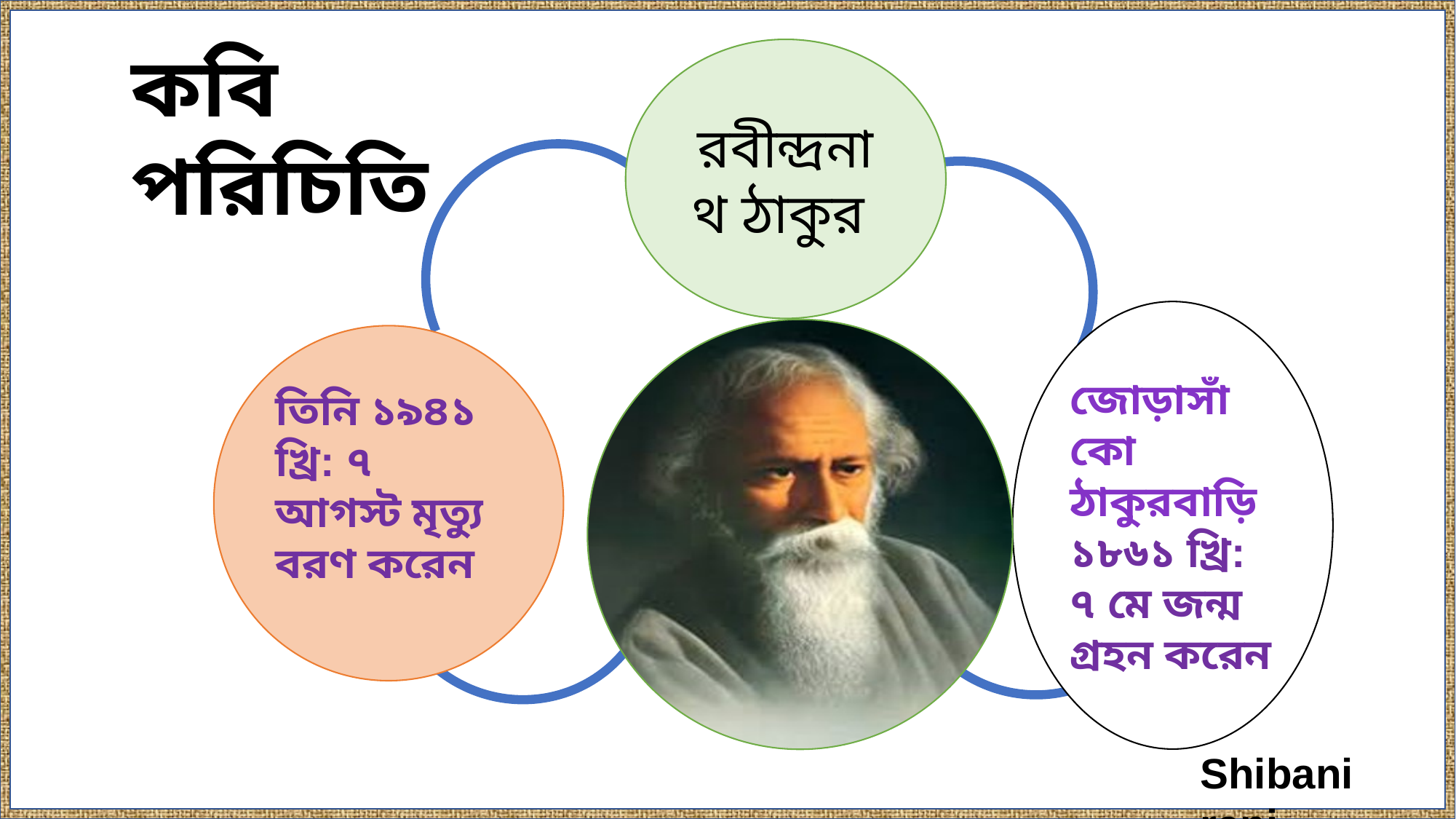

কবি পরিচিতি
রবীন্দ্রনাথ ঠাকুর

জোড়াসাঁকো ঠাকুরবাড়ি ১৮৬১ খ্রি: ৭ মে জন্ম গ্রহন করেন

তিনি ১৯৪১ খ্রি: ৭ আগস্ট মৃত্যু বরণ করেন